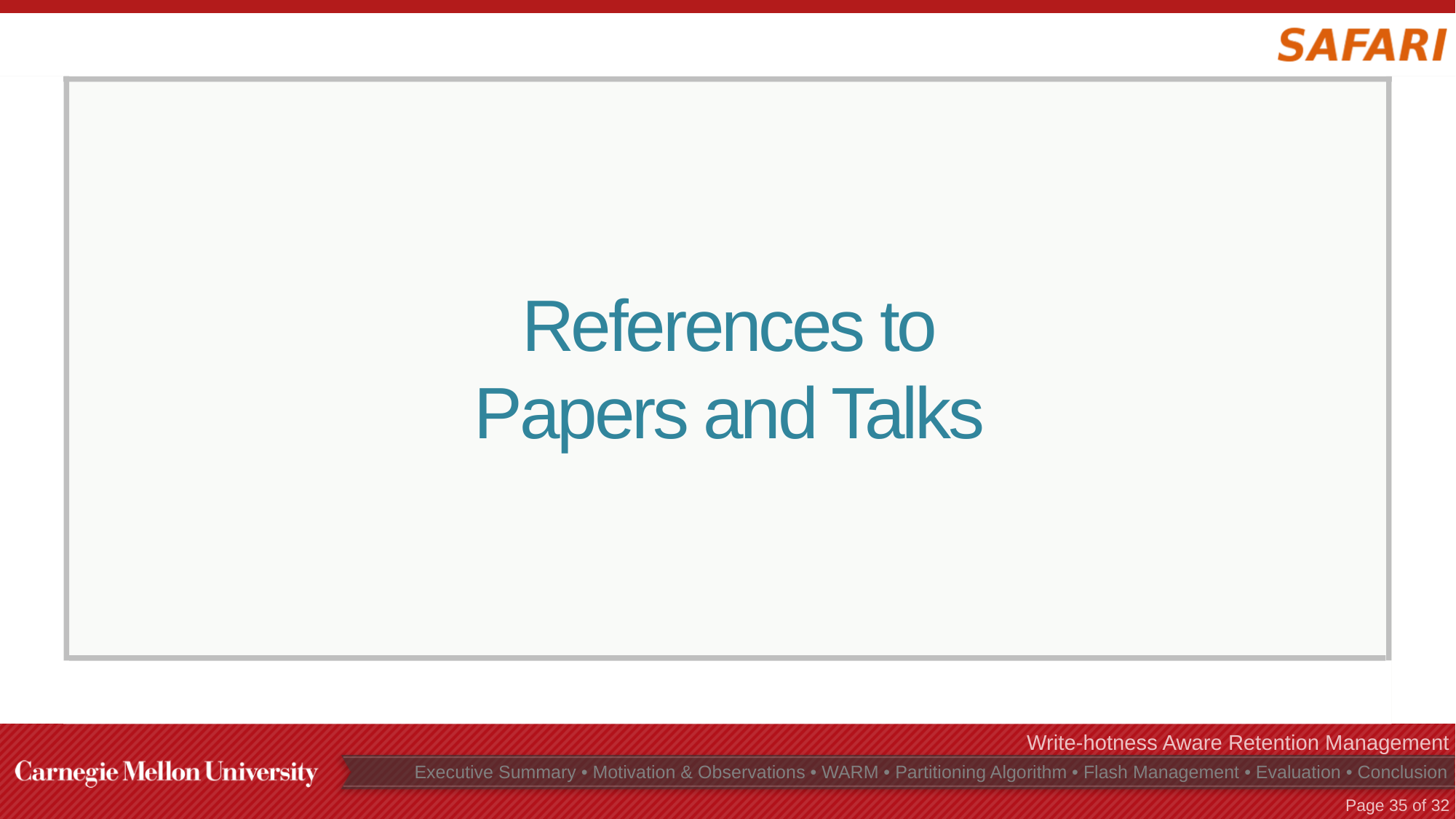

# References to Papers and Talks

Write-hotness Aware Retention Management
Executive Summary • Motivation & Observations • WARM • Partitioning Algorithm • Flash Management • Evaluation • Conclusion
Page 35 of 32